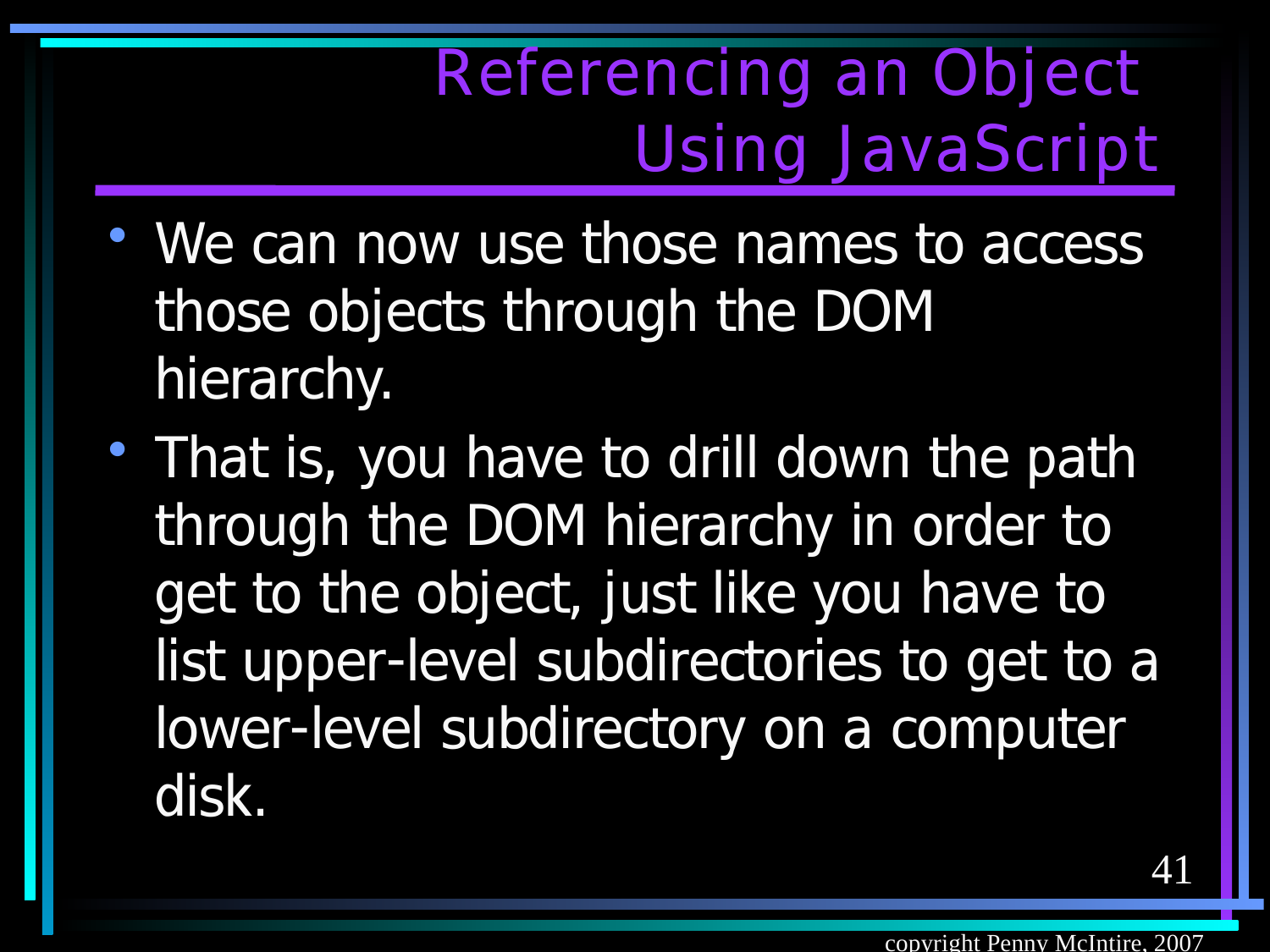

# Referencing an Object Using JavaScript
We can now use those names to access those objects through the DOM hierarchy.
That is, you have to drill down the path through the DOM hierarchy in order to get to the object, just like you have to list upper-level subdirectories to get to a lower-level subdirectory on a computer disk.

41
copyright Penny McIntire, 2007